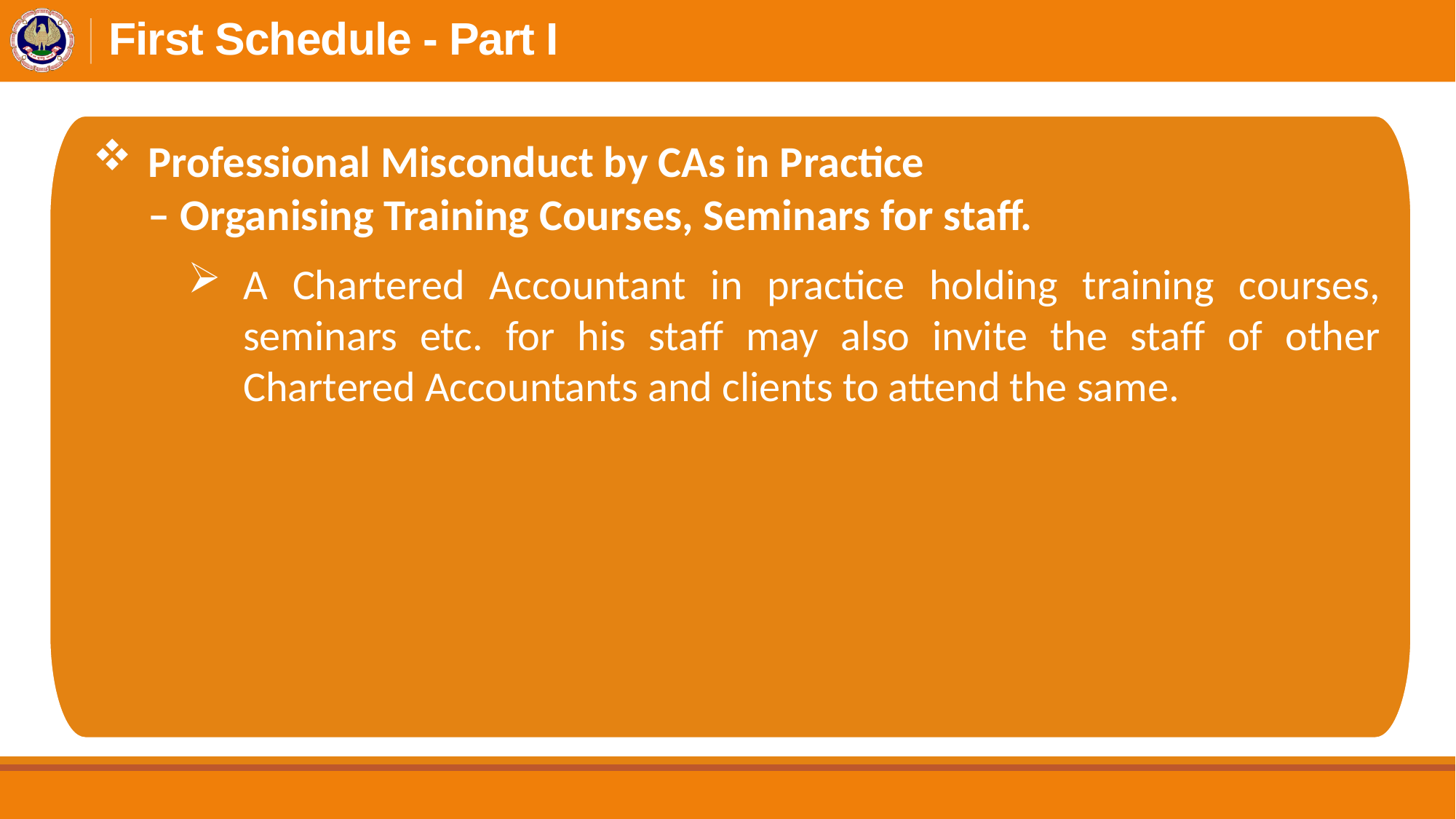

# First Schedule - Part I

Professional Misconduct by CAs in Practice
– Organising Training Courses, Seminars for staff.
A Chartered Accountant in practice holding training courses, seminars etc. for his staff may also invite the staff of other Chartered Accountants and clients to attend the same.